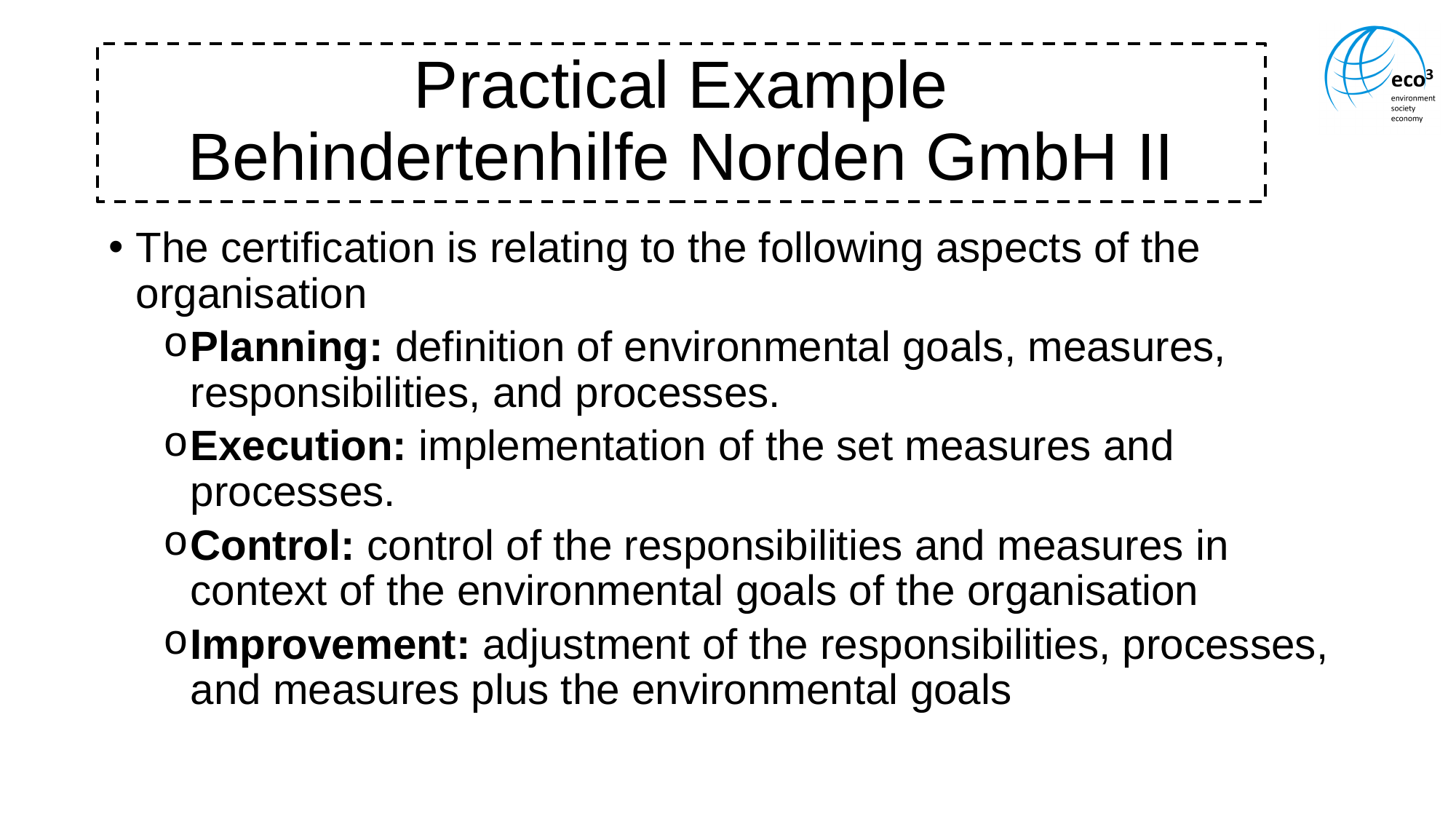

# Practical Example Behindertenhilfe Norden GmbH II
The certification is relating to the following aspects of the organisation
Planning: definition of environmental goals, measures, responsibilities, and processes.
Execution: implementation of the set measures and processes.
Control: control of the responsibilities and measures in context of the environmental goals of the organisation
Improvement: adjustment of the responsibilities, processes, and measures plus the environmental goals